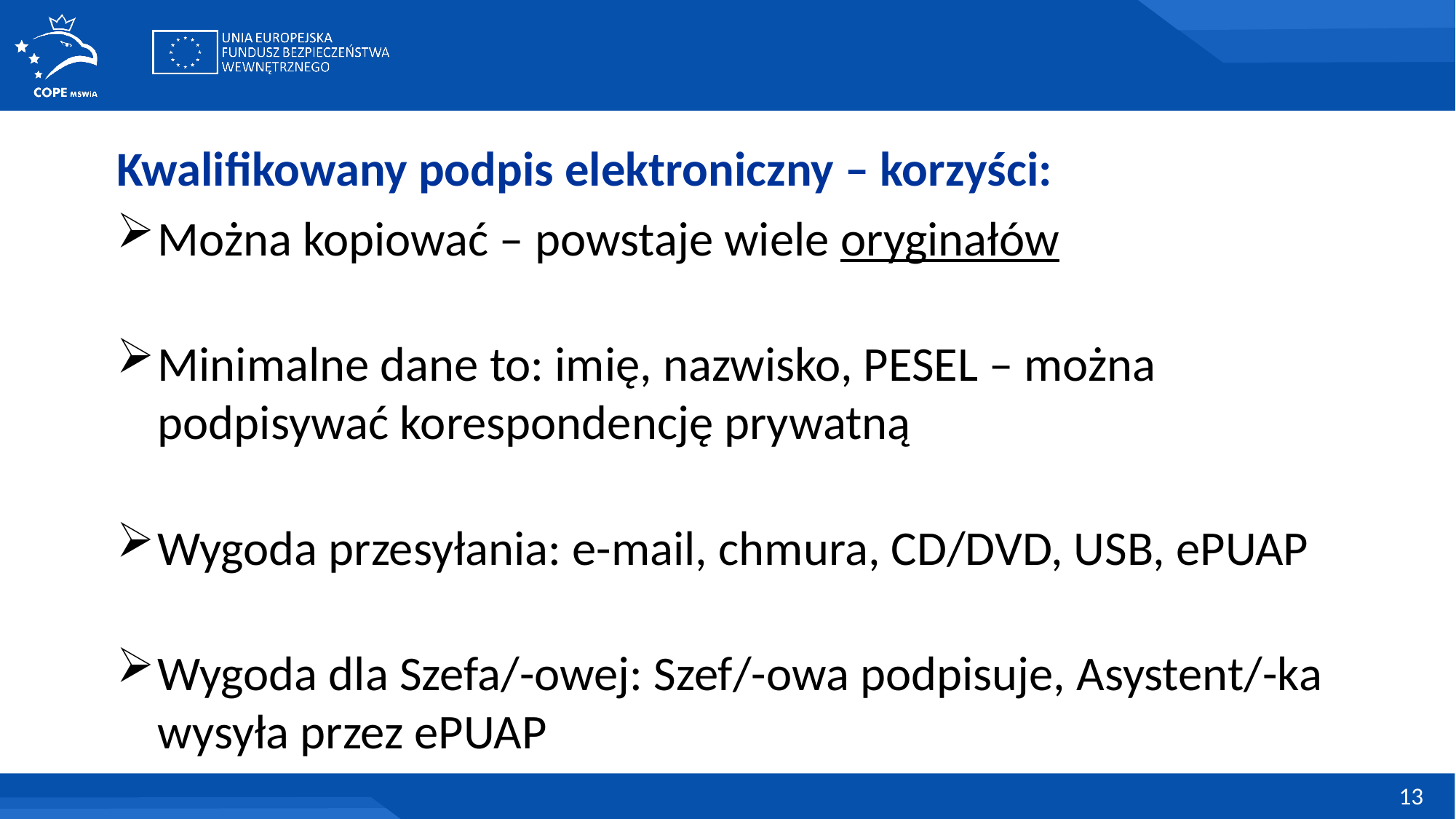

Kwalifikowany podpis elektroniczny – korzyści:
Można kopiować – powstaje wiele oryginałów

Minimalne dane to: imię, nazwisko, PESEL – można podpisywać korespondencję prywatną

Wygoda przesyłania: e-mail, chmura, CD/DVD, USB, ePUAP

Wygoda dla Szefa/-owej: Szef/-owa podpisuje, Asystent/-ka wysyła przez ePUAP
13